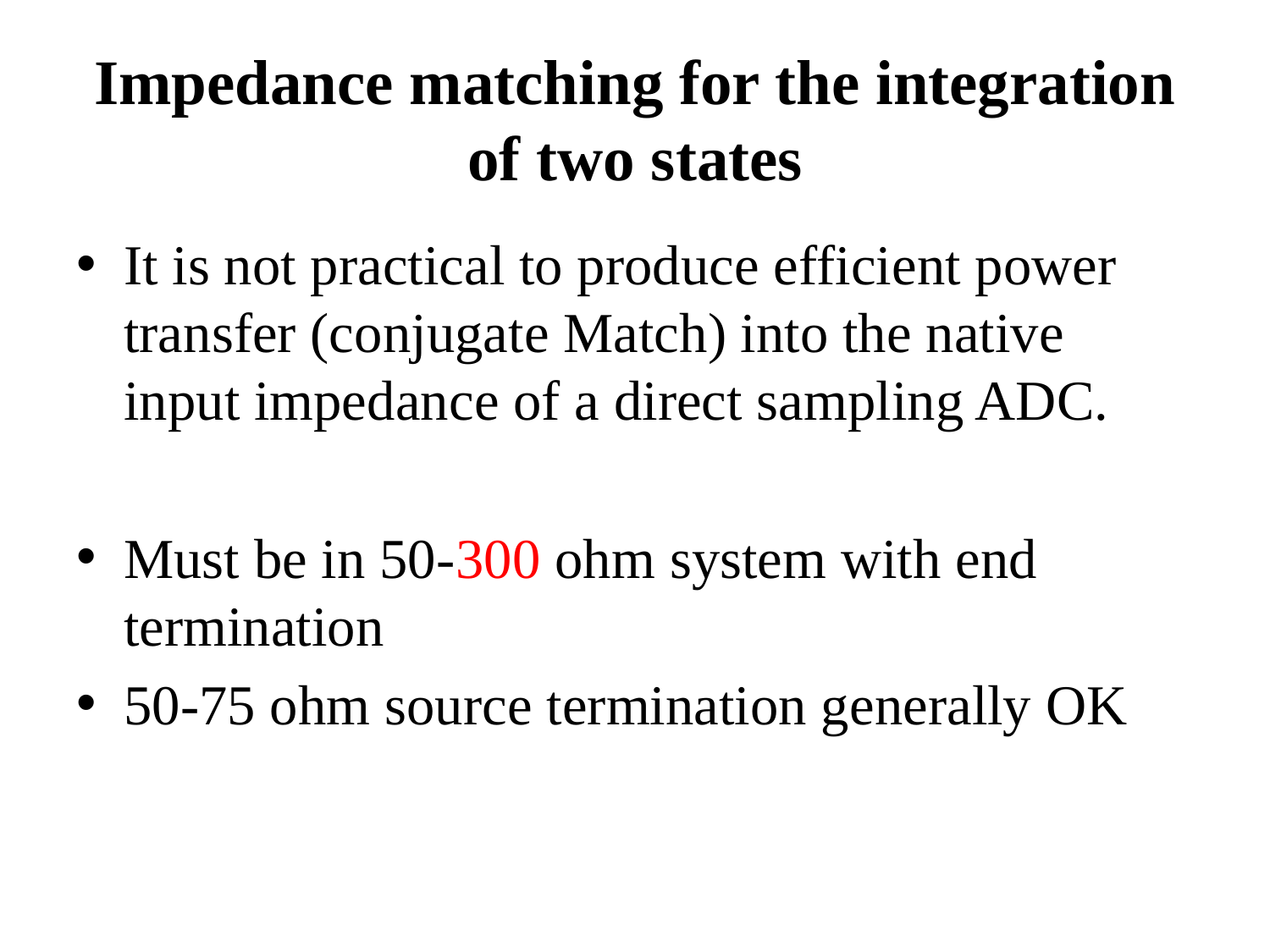

# Impedance matching for the integration of two states
It is not practical to produce efficient power transfer (conjugate Match) into the native input impedance of a direct sampling ADC.

Must be in 50-300 ohm system with end termination
50-75 ohm source termination generally OK